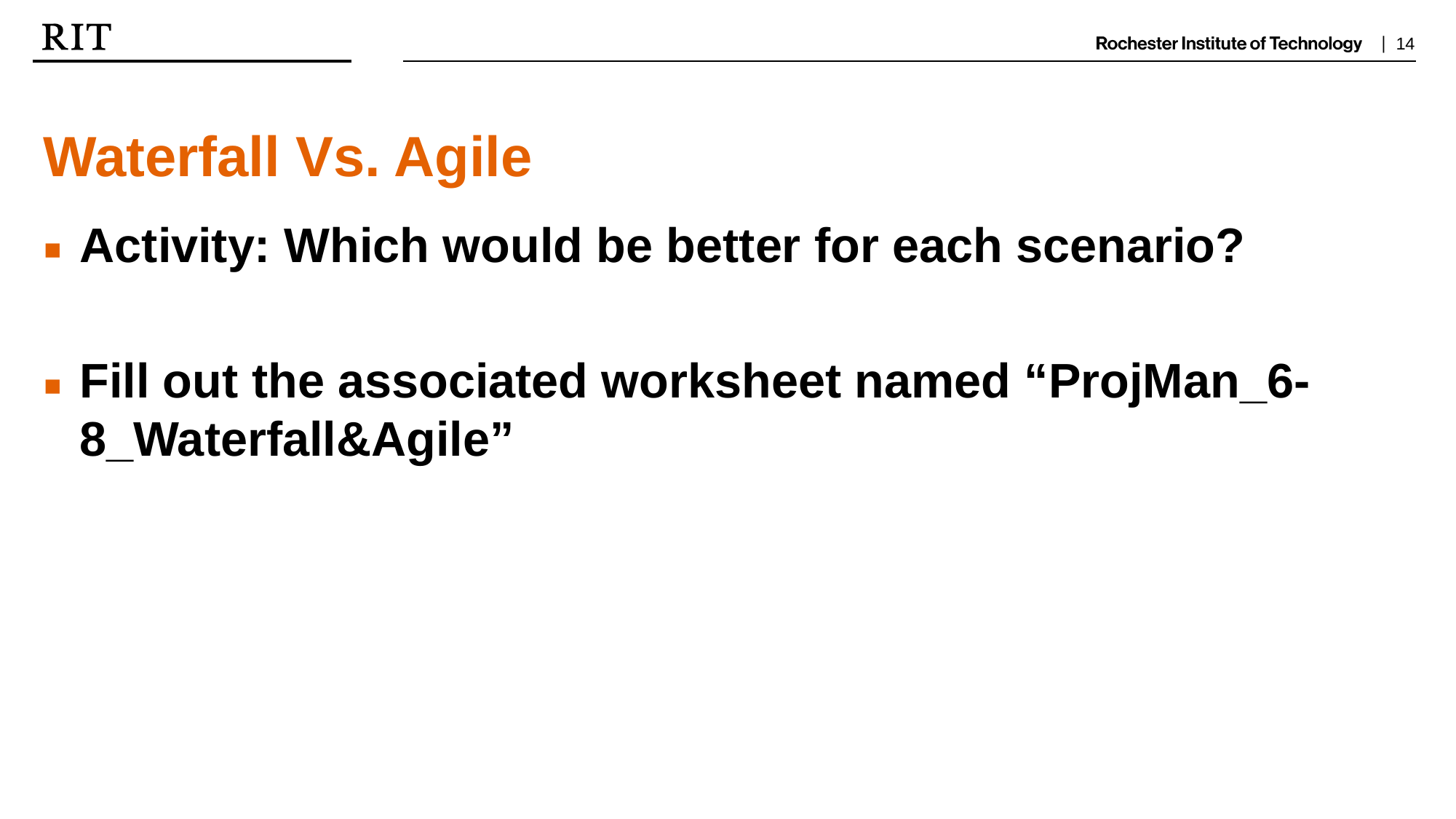

Waterfall Vs. Agile
Activity: Which would be better for each scenario?

Fill out the associated worksheet named “ProjMan_6-8_Waterfall&Agile”